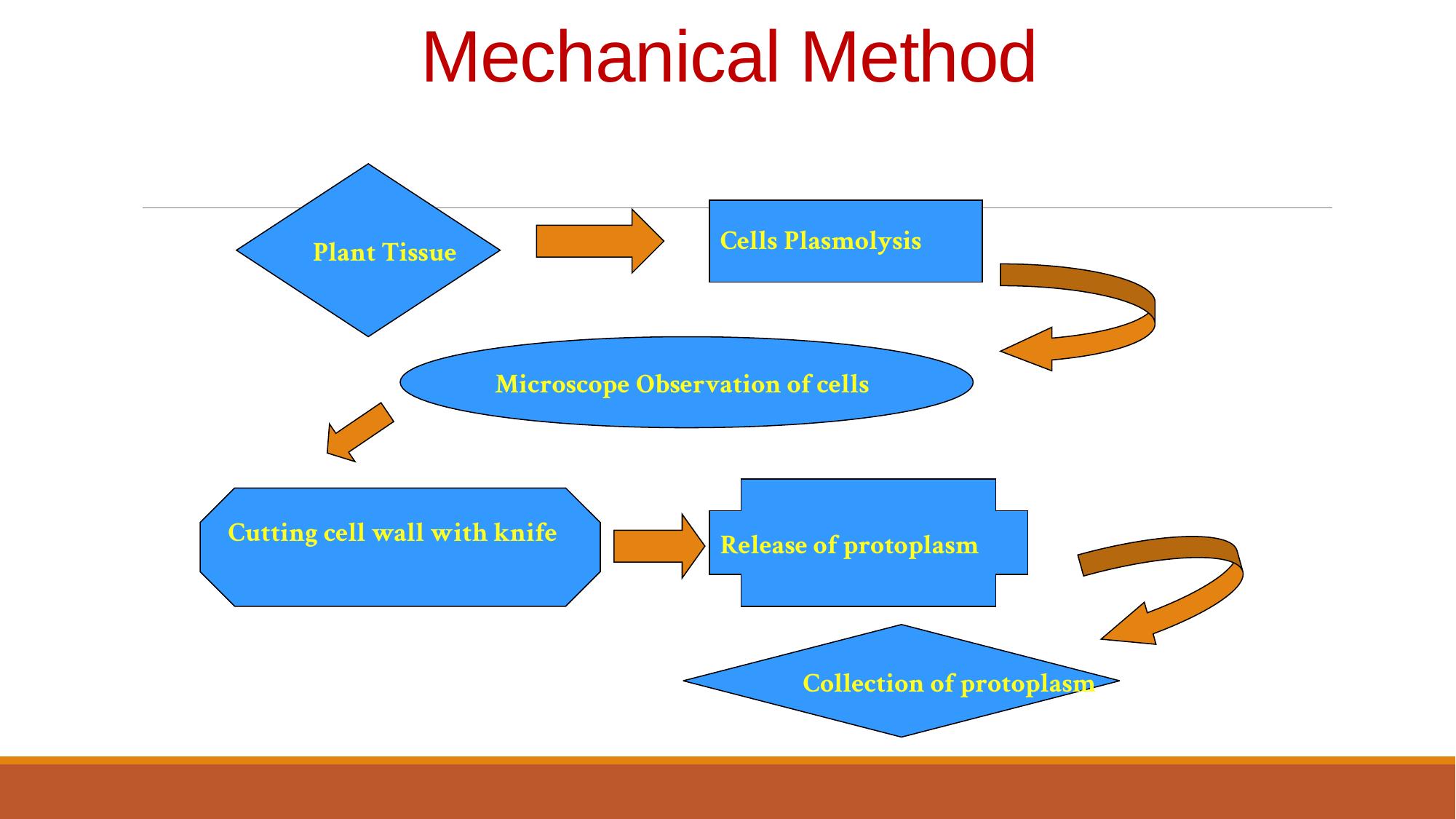

# Mechanical Method
Plant Tissue

Cells Plasmolysis

Microscope Observation of cells

Release of protoplasm
Cutting cell wall with knife

Collection of protoplasm